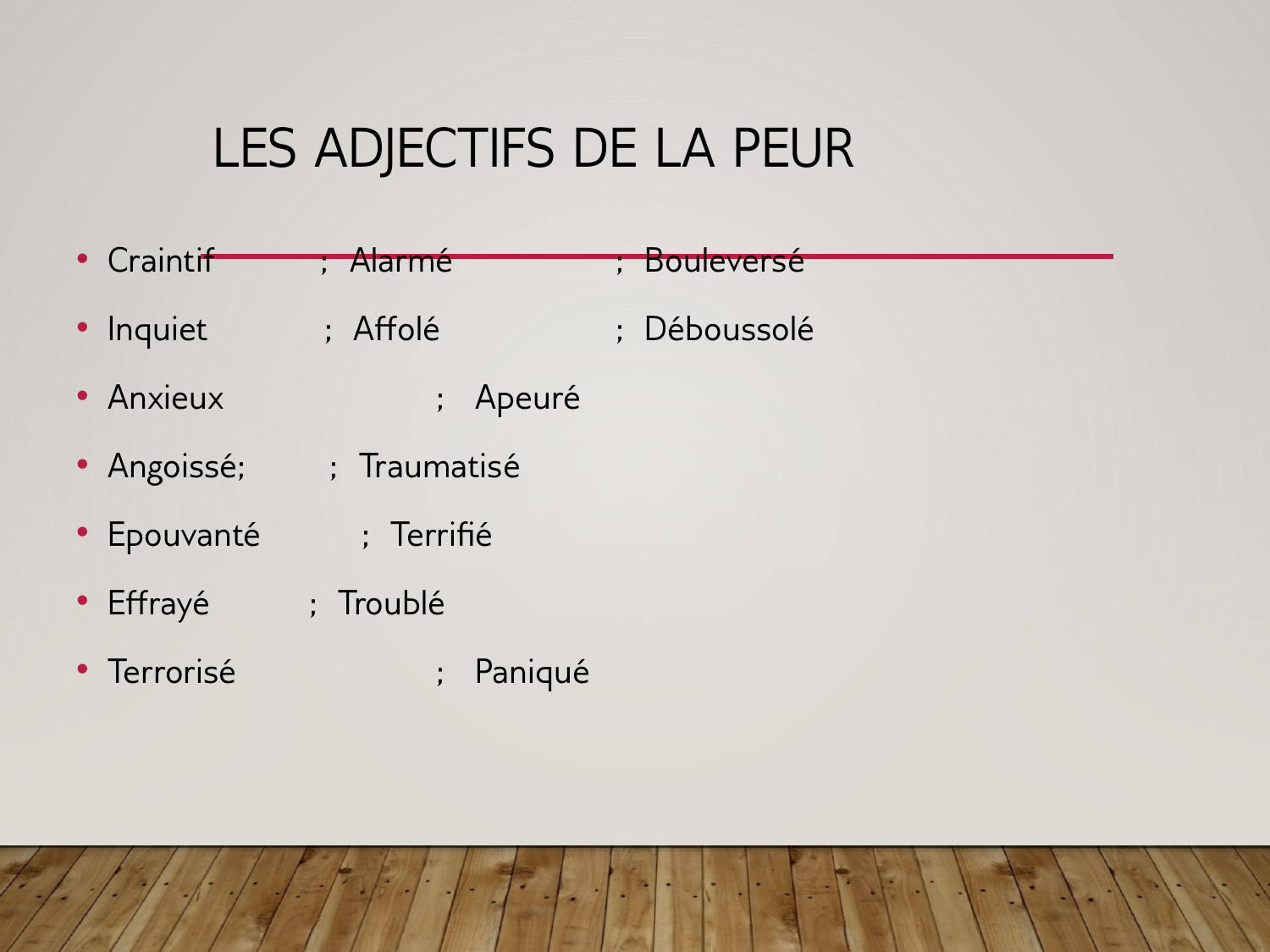

# Les adjectifs de la peur
Craintif          ;  Alarmé		;  Bouleversé
Inquiet           ;  Affolé		;  Déboussolé
Anxieux 	       ;   Apeuré
Angoissé;        ;  Traumatisé
Epouvanté	;  Terrifié
Effrayé	       ;  Troublé
Terrorisé	       ;   Paniqué